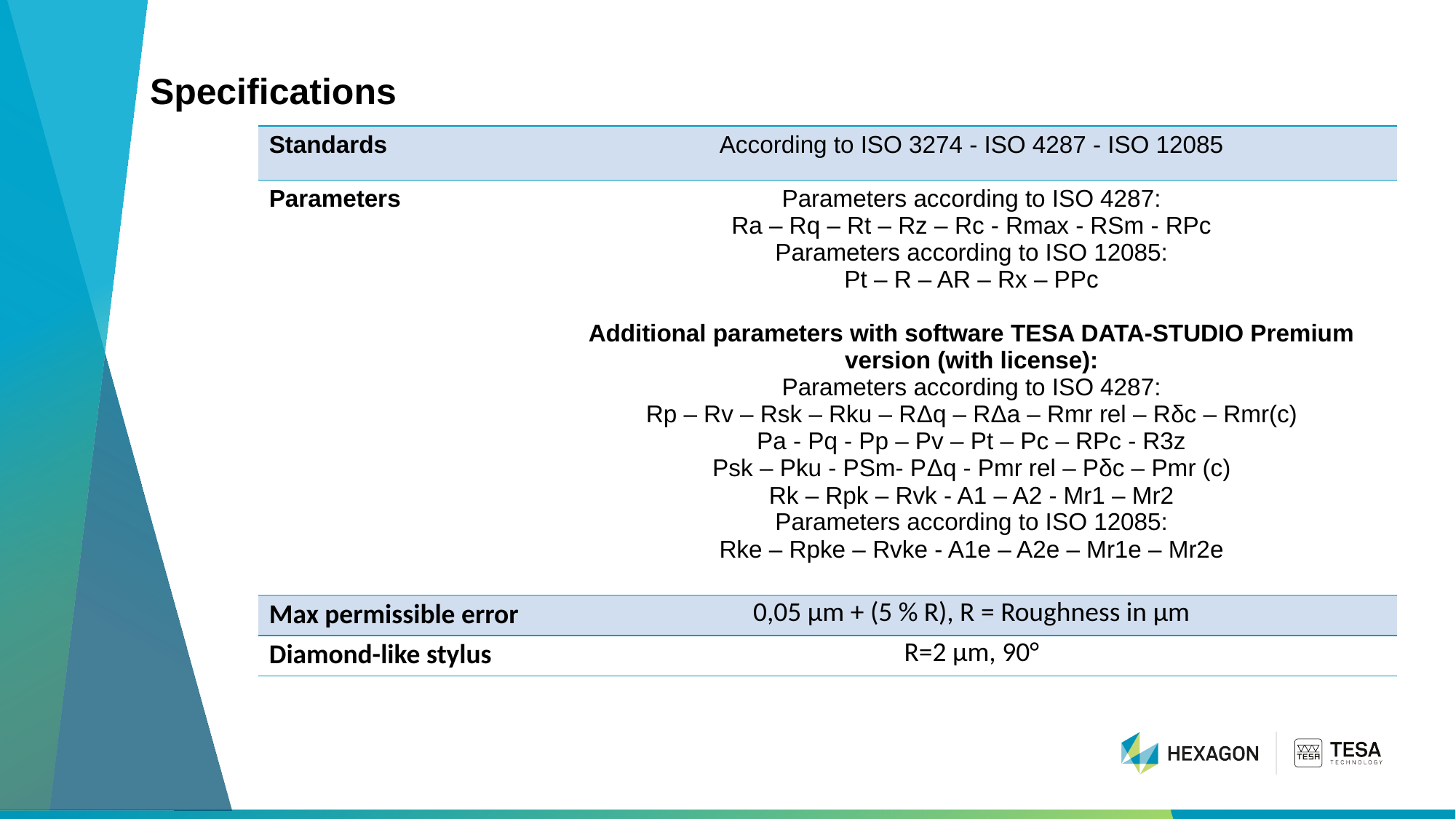

Specifications
| Standards | According to ISO 3274 - ISO 4287 - ISO 12085 |
| --- | --- |
| Parameters | Parameters according to ISO 4287: Ra – Rq – Rt – Rz – Rc - Rmax - RSm - RPc Parameters according to ISO 12085: Pt – R – AR – Rx – PPc Additional parameters with software TESA DATA-STUDIO Premium version (with license): Parameters according to ISO 4287: Rp – Rv – Rsk – Rku – RΔq – RΔa – Rmr rel – Rδc – Rmr(c) Pa - Pq - Pp – Pv – Pt – Pc – RPc - R3z Psk – Pku - PSm- PΔq - Pmr rel – Pδc – Pmr (c) Rk – Rpk – Rvk - A1 – A2 - Mr1 – Mr2 Parameters according to ISO 12085: Rke – Rpke – Rvke - A1e – A2e – Mr1e – Mr2e |
| Max permissible error | 0,05 µm + (5 % R), R = Roughness in µm |
| Diamond-like stylus | R=2 µm, 90° |